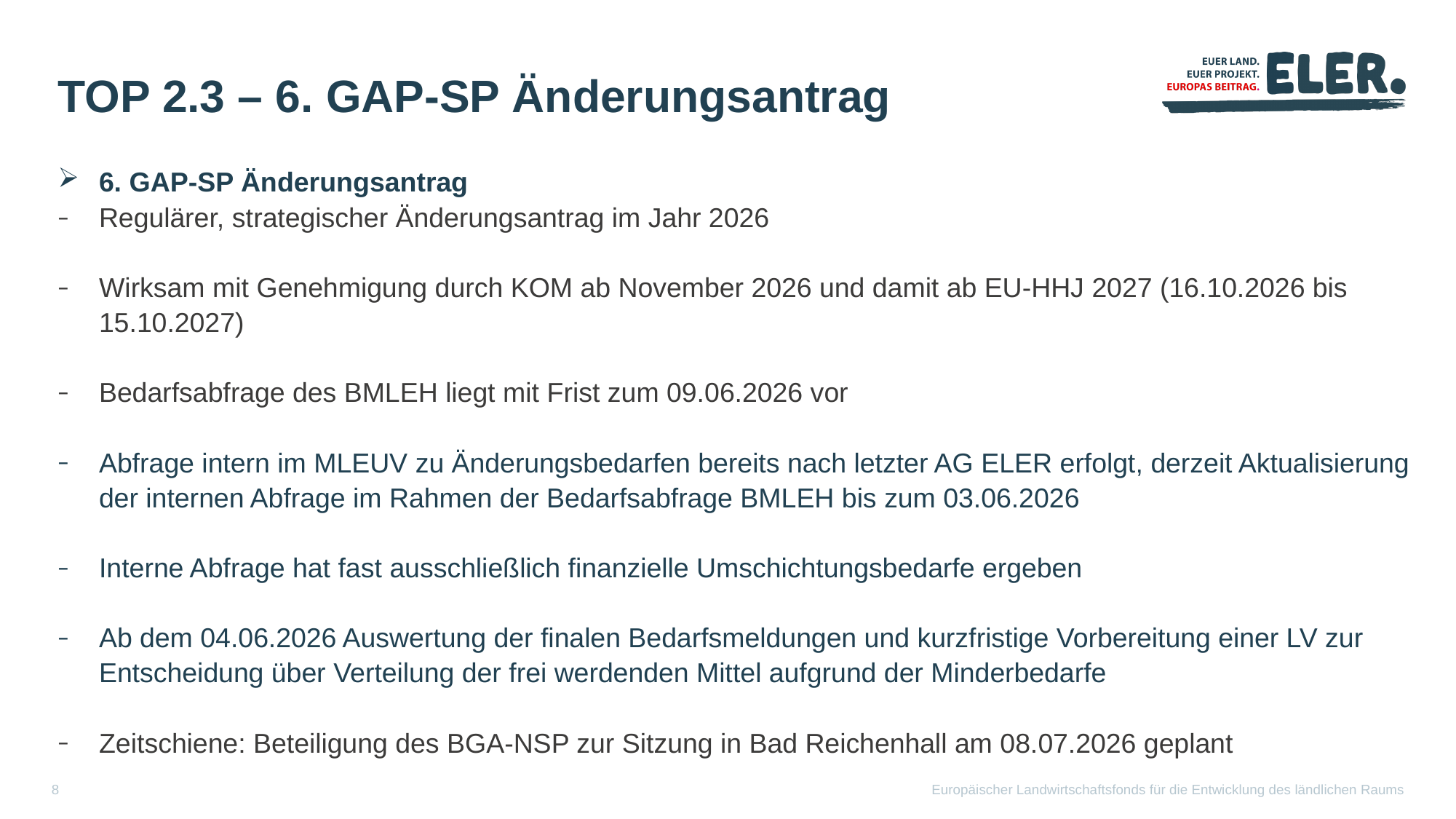

# TOP 2.3 – 6. GAP-SP Änderungsantrag
6. GAP-SP Änderungsantrag
Regulärer, strategischer Änderungsantrag im Jahr 2026

Wirksam mit Genehmigung durch KOM ab November 2026 und damit ab EU-HHJ 2027 (16.10.2026 bis 15.10.2027)

Bedarfsabfrage des BMLEH liegt mit Frist zum 09.06.2026 vor

Abfrage intern im MLEUV zu Änderungsbedarfen bereits nach letzter AG ELER erfolgt, derzeit Aktualisierung der internen Abfrage im Rahmen der Bedarfsabfrage BMLEH bis zum 03.06.2026

Interne Abfrage hat fast ausschließlich finanzielle Umschichtungsbedarfe ergeben

Ab dem 04.06.2026 Auswertung der finalen Bedarfsmeldungen und kurzfristige Vorbereitung einer LV zur Entscheidung über Verteilung der frei werdenden Mittel aufgrund der Minderbedarfe

Zeitschiene: Beteiligung des BGA-NSP zur Sitzung in Bad Reichenhall am 08.07.2026 geplant

8
Europäischer Landwirtschaftsfonds für die Entwicklung des ländlichen Raums